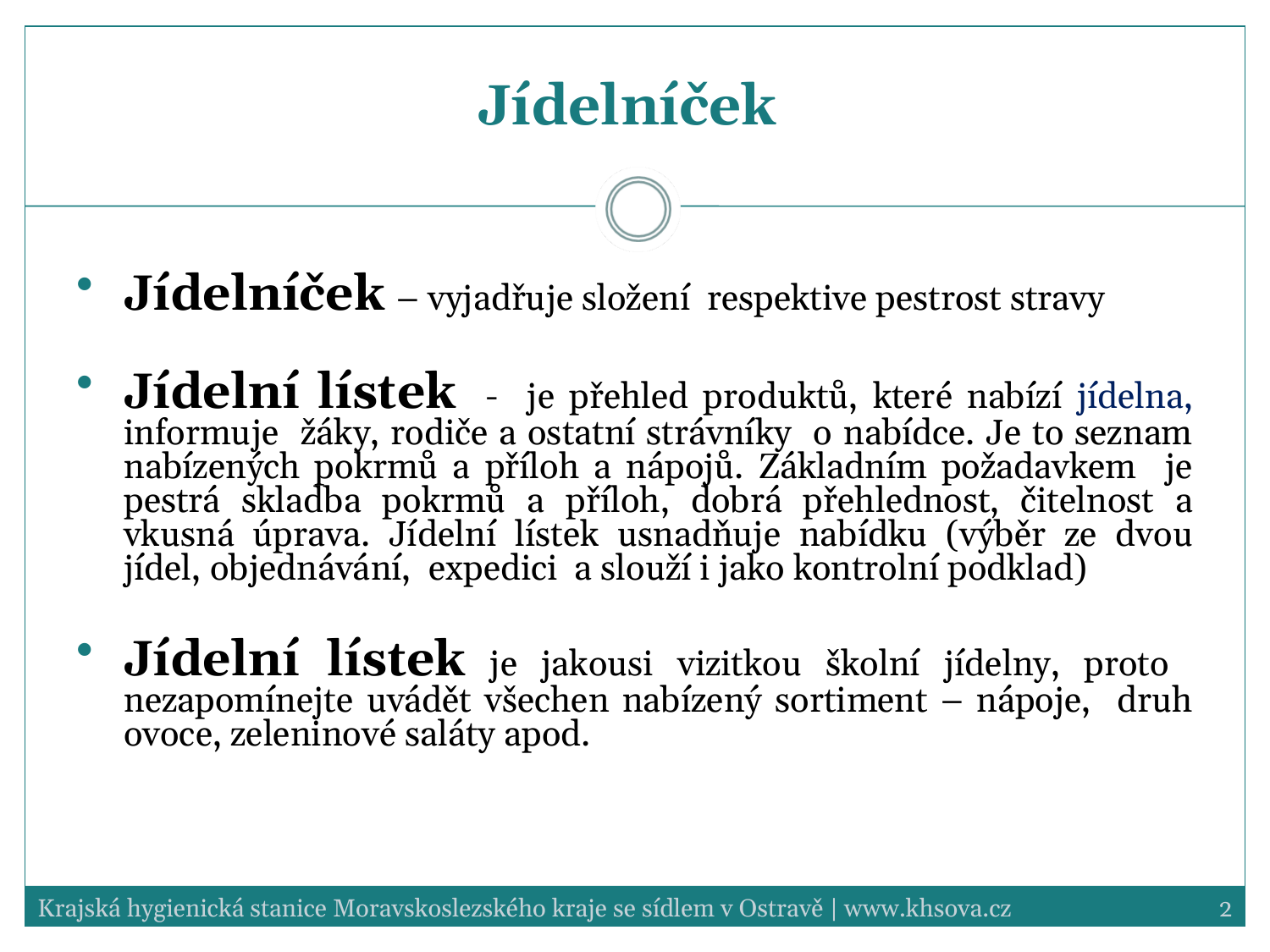

# Jídelníček
Jídelníček – vyjadřuje složení  respektive pestrost stravy

Jídelní lístek  -  je přehled produktů, které nabízí jídelna, informuje  žáky, rodiče a ostatní strávníky  o nabídce. Je to seznam nabízených pokrmů a příloh a nápojů. Základním požadavkem  je pestrá skladba pokrmů a příloh, dobrá přehlednost, čitelnost a vkusná úprava. Jídelní lístek usnadňuje nabídku (výběr ze dvou jídel, objednávání,  expedici  a slouží i jako kontrolní podklad)

Jídelní lístek je jakousi vizitkou školní jídelny, proto  nezapomínejte uvádět všechen nabízený sortiment – nápoje,  druh ovoce, zeleninové saláty apod.

Krajská hygienická stanice Moravskoslezského kraje se sídlem v Ostravě | www.khsova.cz